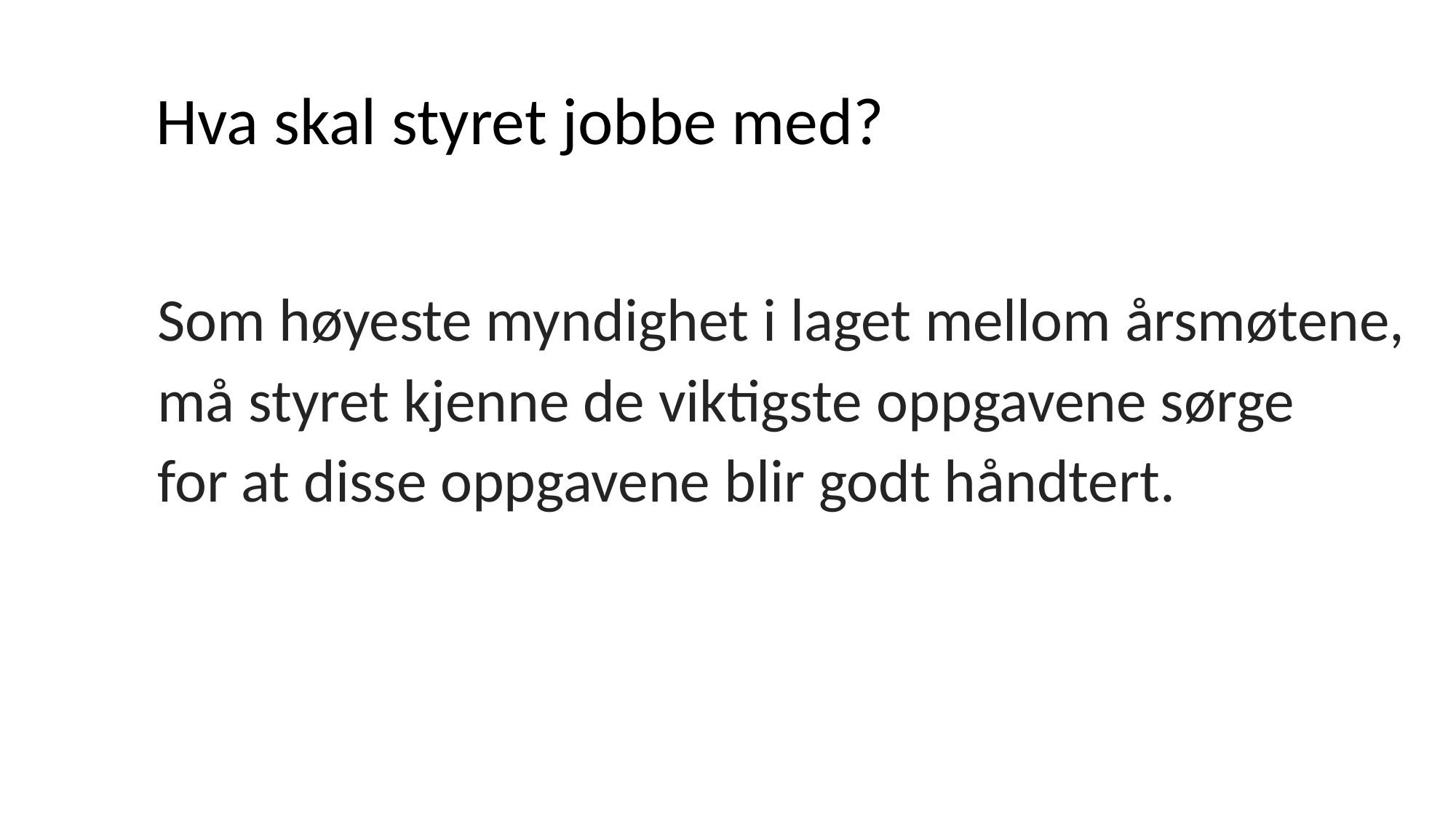

# Hva skal styret jobbe med?
	Som høyeste myndighet i laget mellom årsmøtene,
	må styret kjenne de viktigste oppgavene sørge
	for at disse oppgavene blir godt håndtert.